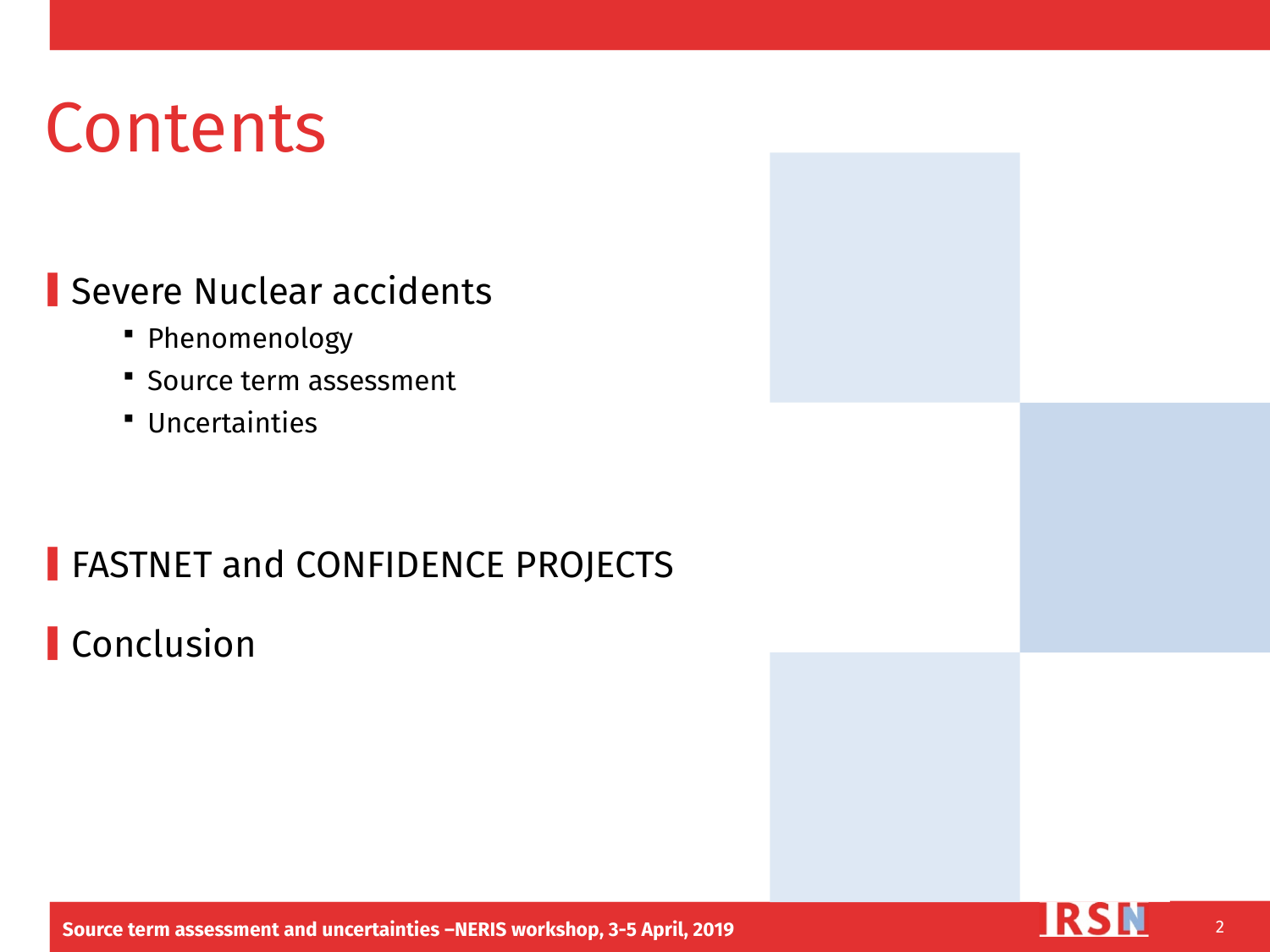

# Contents

Severe Nuclear accidents
Phenomenology
Source term assessment
Uncertainties

FASTNET and CONFIDENCE PROJECTS
Conclusion

TITRE DE LA PRESENTATION - DATE DE LA PRESENTATION
2